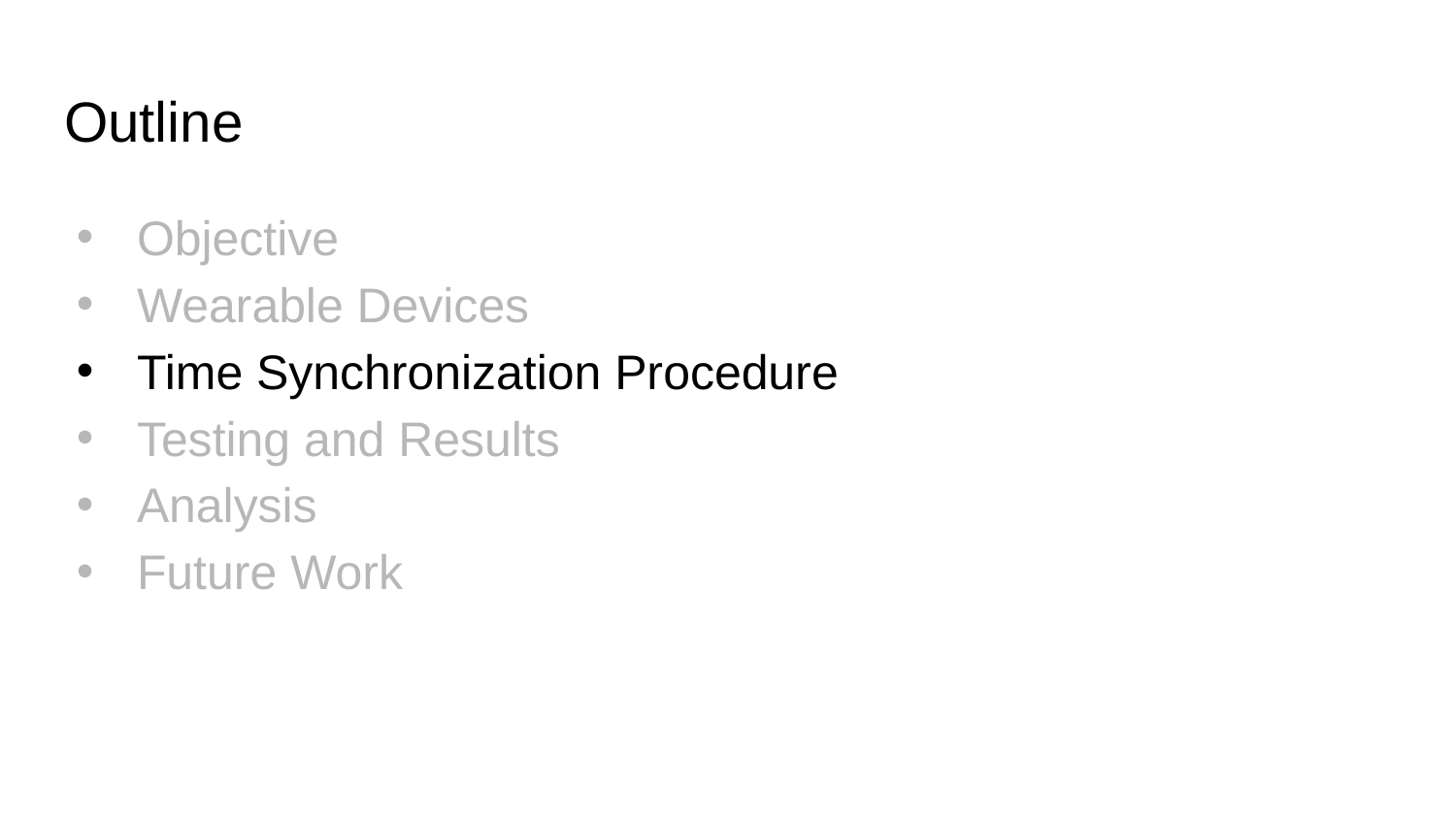

# Outline
Objective
Wearable Devices
Time Synchronization Procedure
Testing and Results
Analysis
Future Work